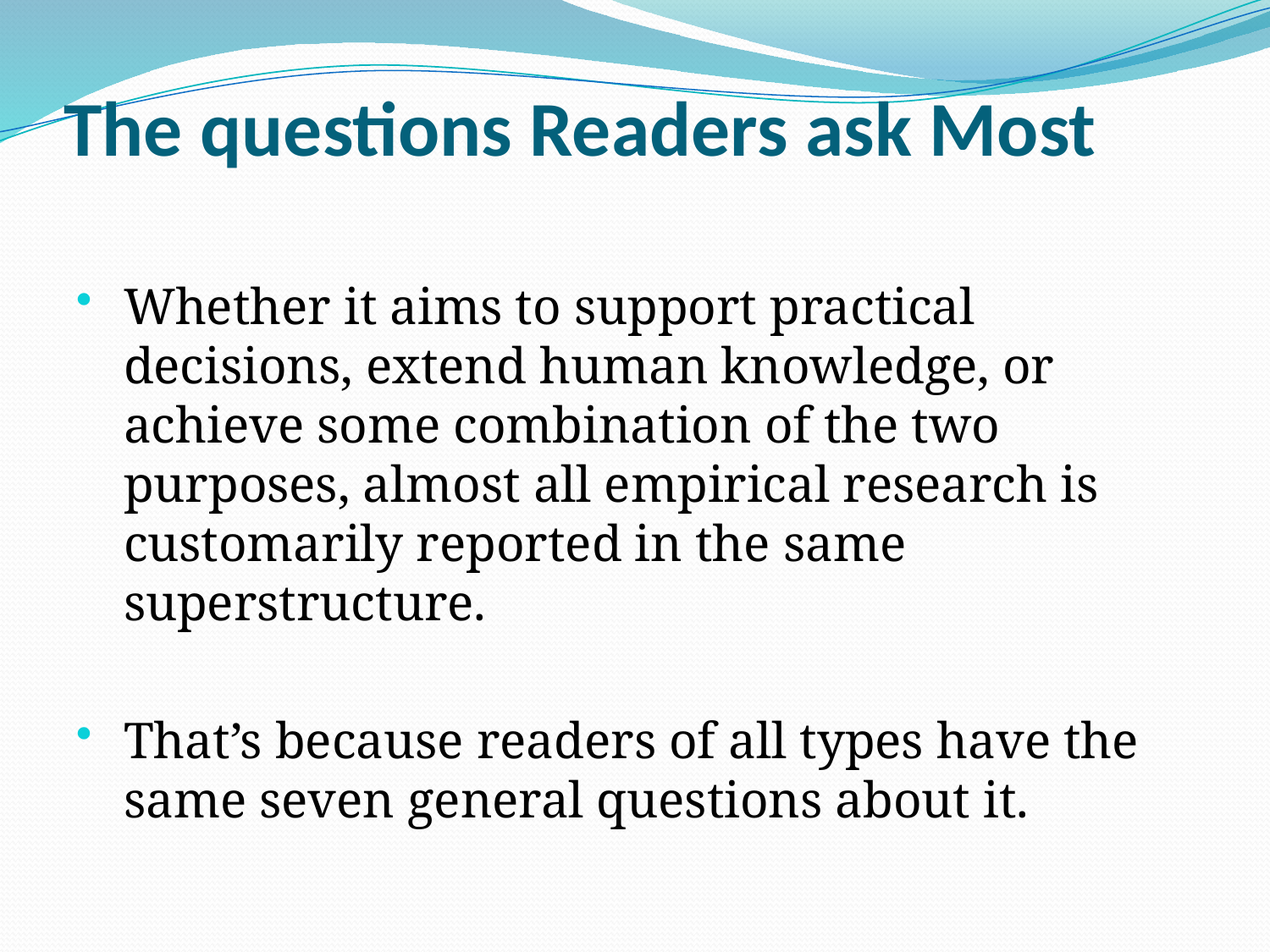

# The questions Readers ask Most
Whether it aims to support practical decisions, extend human knowledge, or achieve some combination of the two purposes, almost all empirical research is customarily reported in the same superstructure.

That’s because readers of all types have the same seven general questions about it.